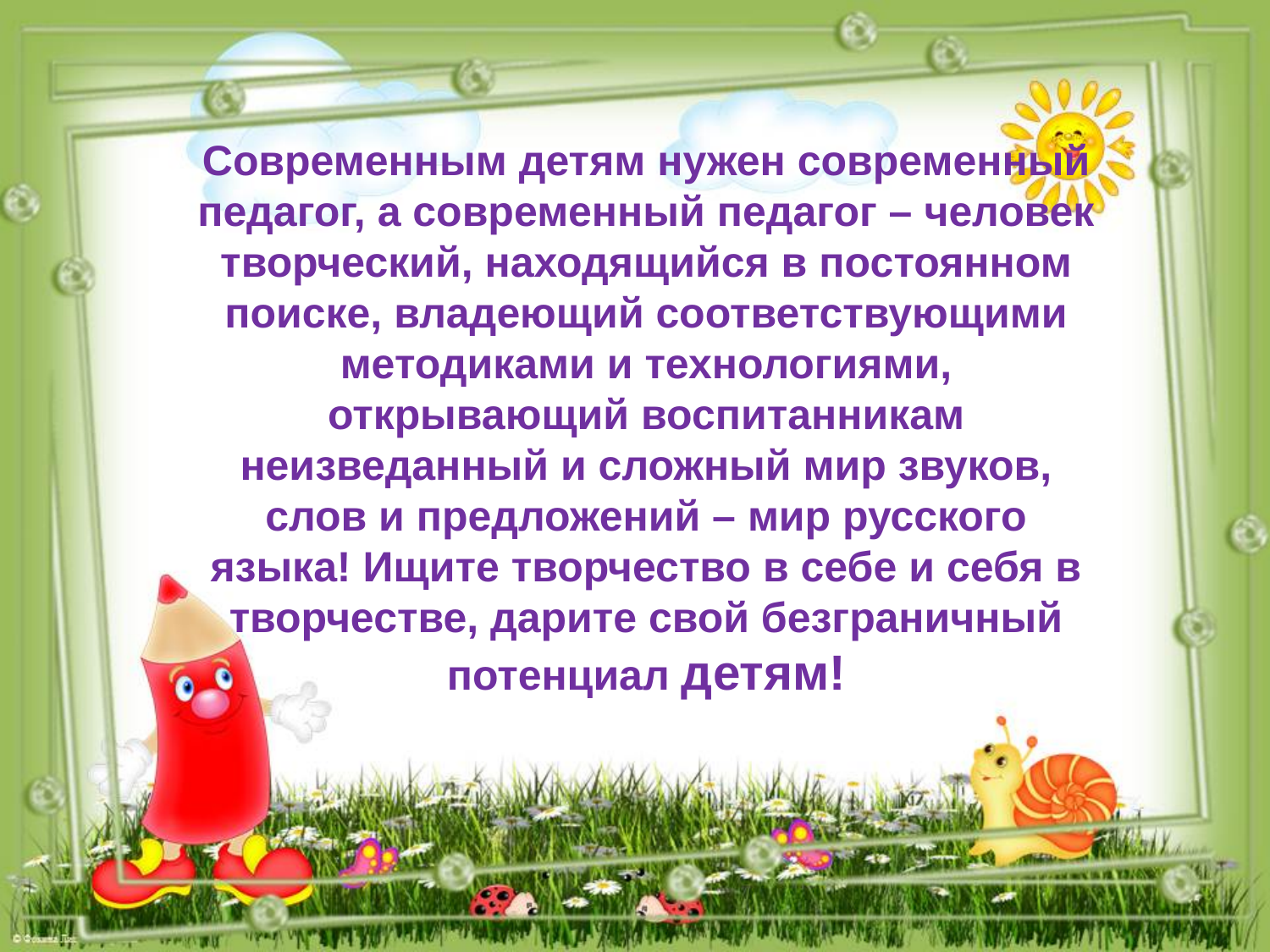

Современным детям нужен современный педагог, а современный педагог – человек творческий, находящийся в постоянном поиске, владеющий соответствующими методиками и технологиями, открывающий воспитанникам неизведанный и сложный мир звуков, слов и предложений – мир русского языка! Ищите творчество в себе и себя в творчестве, дарите свой безграничный потенциал детям!